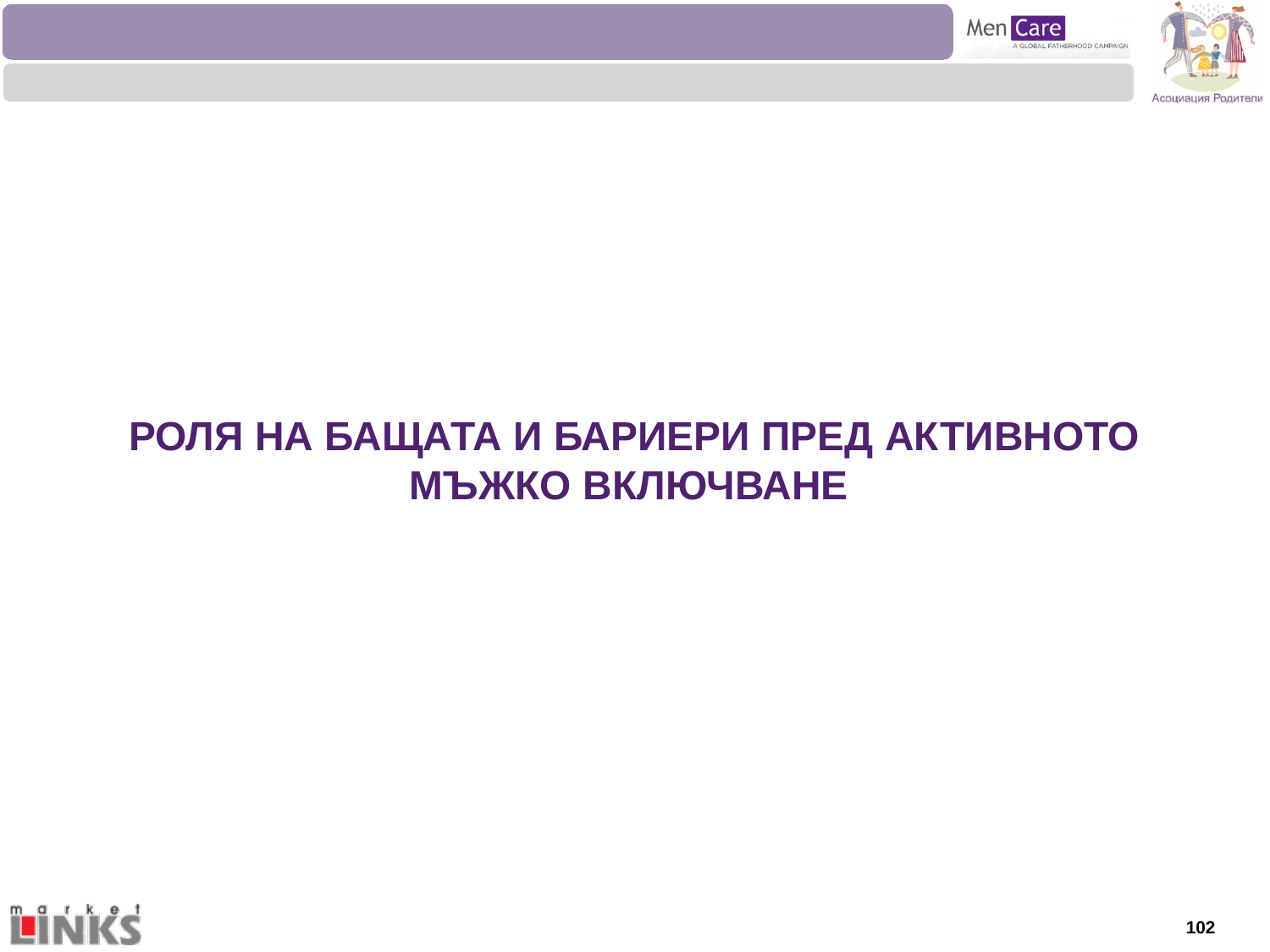

РОЛЯ НА БАЩАТА И БАРИЕРИ ПРЕД АКТИВНОТО МЪЖКО ВКЛЮЧВАНЕ